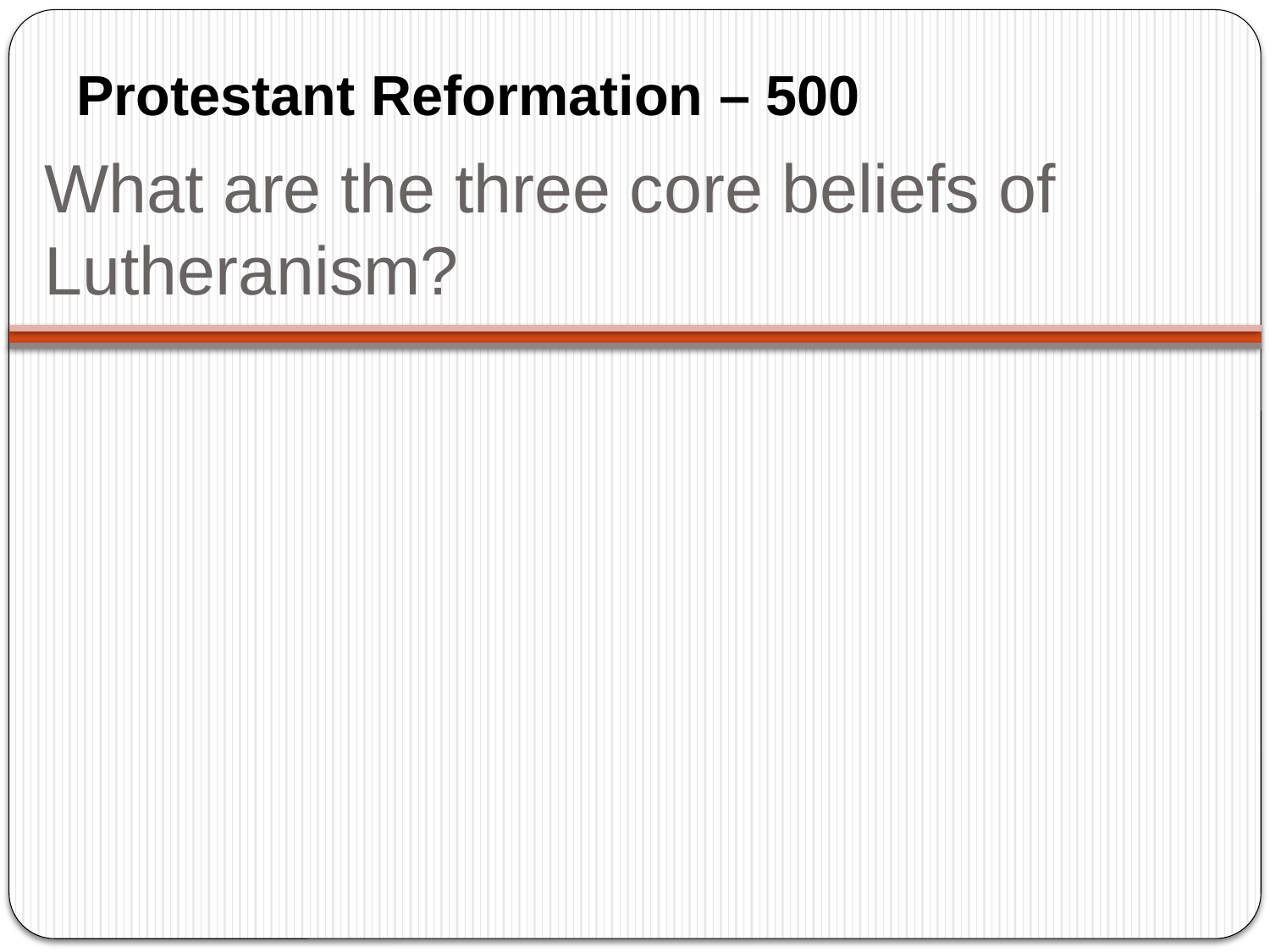

Protestant Reformation – 500
# What are the three core beliefs of Lutheranism?